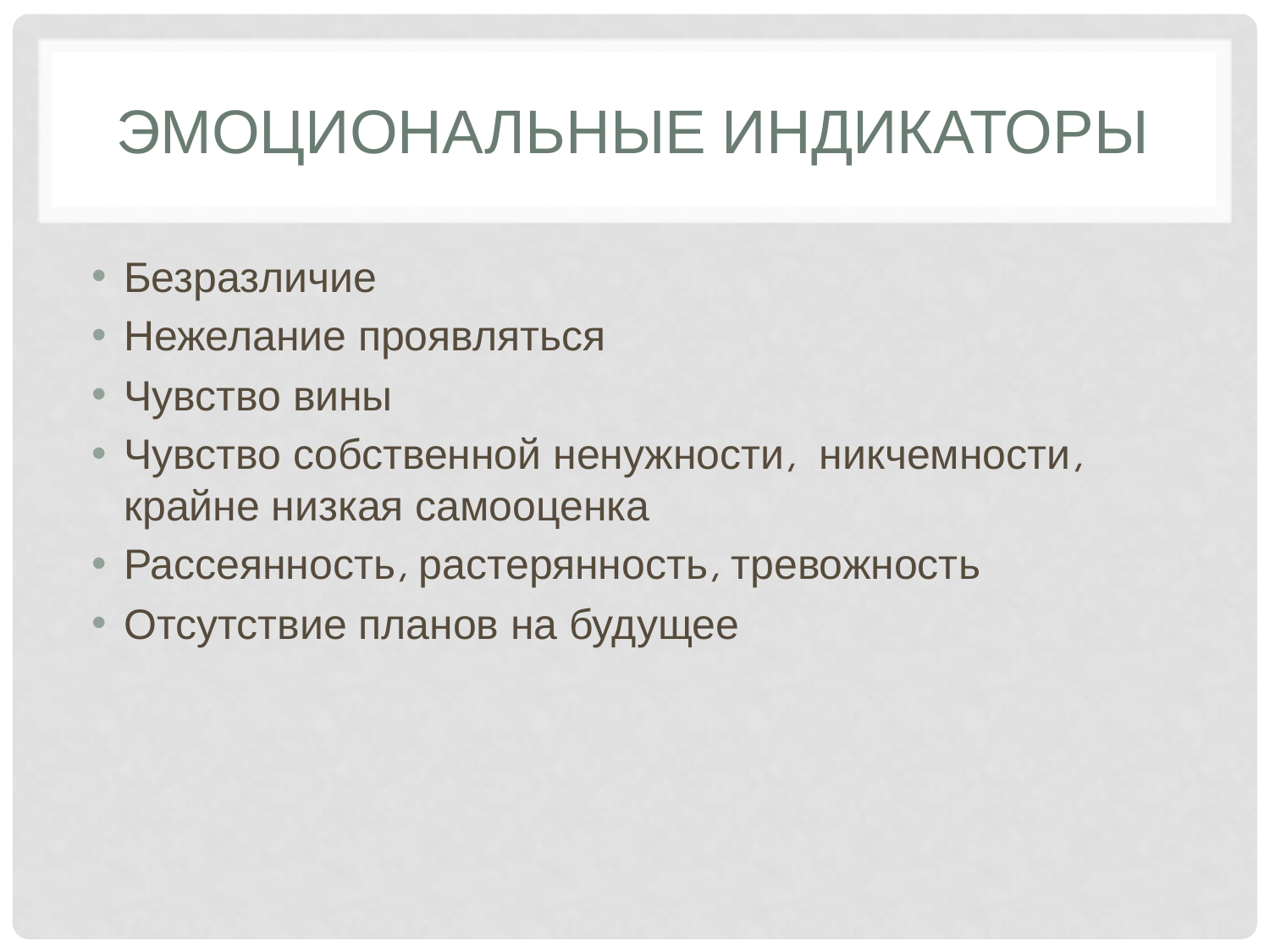

# ЭМОЦИОНАЛЬНЫЕ индикаторы
Безразличие
Нежелание проявляться
Чувство вины
Чувство собственной ненужности,  никчемности,  крайне низкая самооценка
Рассеянность, растерянность, тревожность
Отсутствие планов на будущее